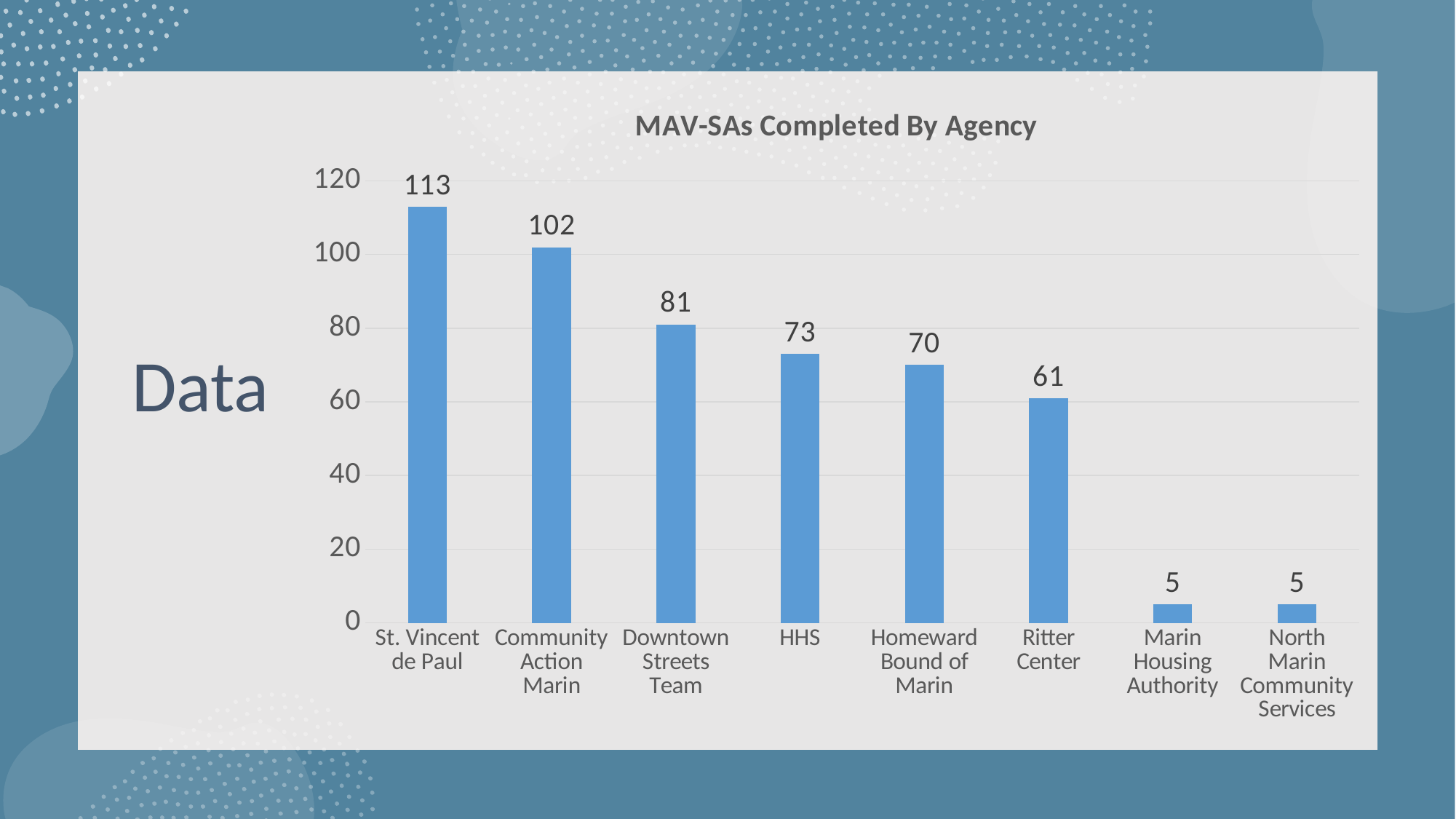

### Chart: MAV-SAs Completed By Agency

| Category | Total |
|---|---|
| St. Vincent de Paul | 113.0 |
| Community Action Marin | 102.0 |
| Downtown Streets Team | 81.0 |
| HHS | 73.0 |
| Homeward Bound of Marin | 70.0 |
| Ritter Center | 61.0 |
| Marin Housing Authority | 5.0 |
| North Marin Community Services | 5.0 |
# Data